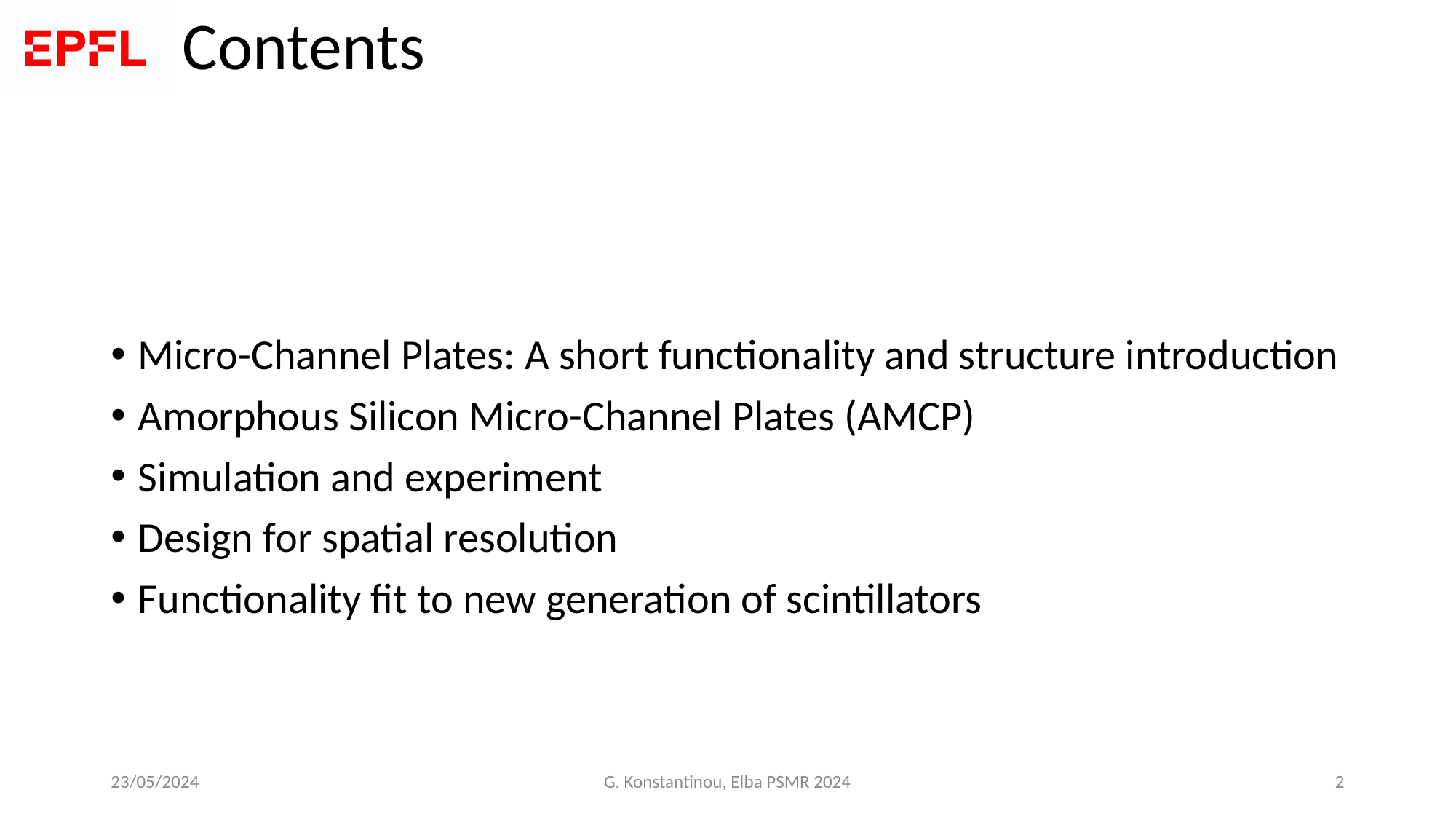

# Contents
Micro-Channel Plates: A short functionality and structure introduction
Amorphous Silicon Micro-Channel Plates (AMCP)
Simulation and experiment
Design for spatial resolution
Functionality fit to new generation of scintillators
23/05/2024
G. Konstantinou, Elba PSMR 2024
2